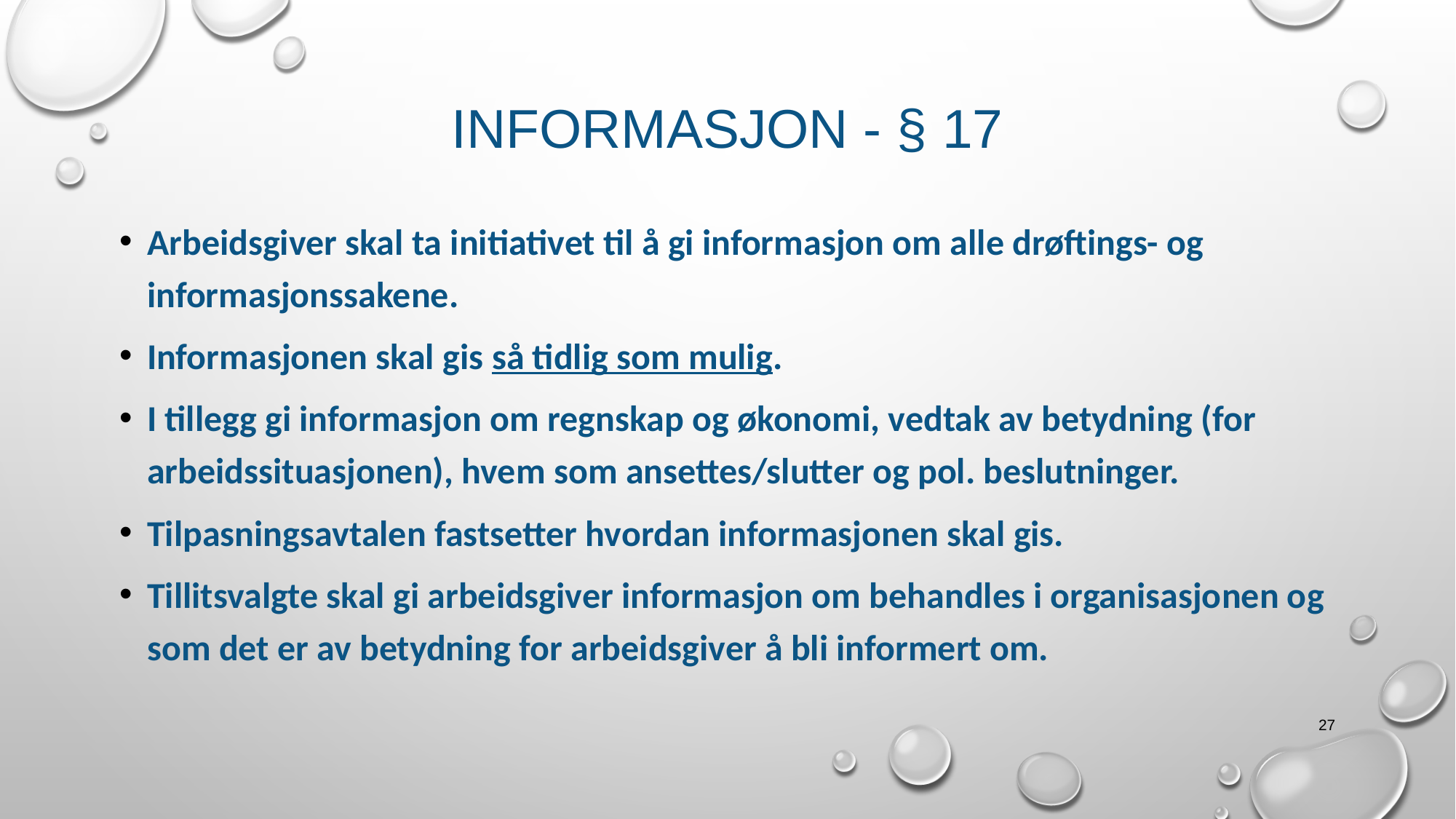

# Informasjon - § 17
Arbeidsgiver skal ta initiativet til å gi informasjon om alle drøftings- og informasjonssakene.
Informasjonen skal gis så tidlig som mulig.
I tillegg gi informasjon om regnskap og økonomi, vedtak av betydning (for arbeidssituasjonen), hvem som ansettes/slutter og pol. beslutninger.
Tilpasningsavtalen fastsetter hvordan informasjonen skal gis.
Tillitsvalgte skal gi arbeidsgiver informasjon om behandles i organisasjonen og som det er av betydning for arbeidsgiver å bli informert om.
27